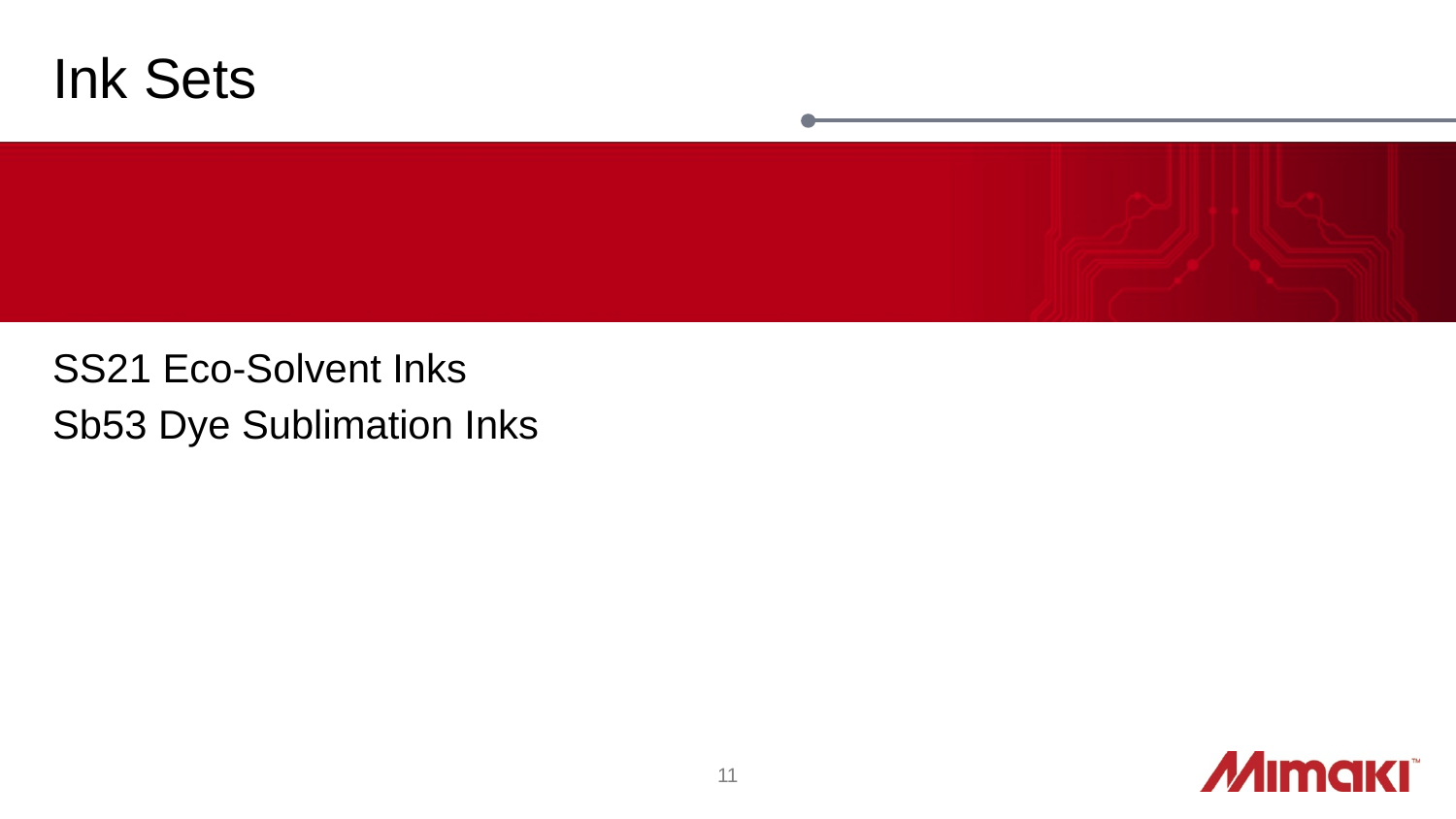

# Ink Sets
SS21 Eco-Solvent Inks
Sb53 Dye Sublimation Inks
11